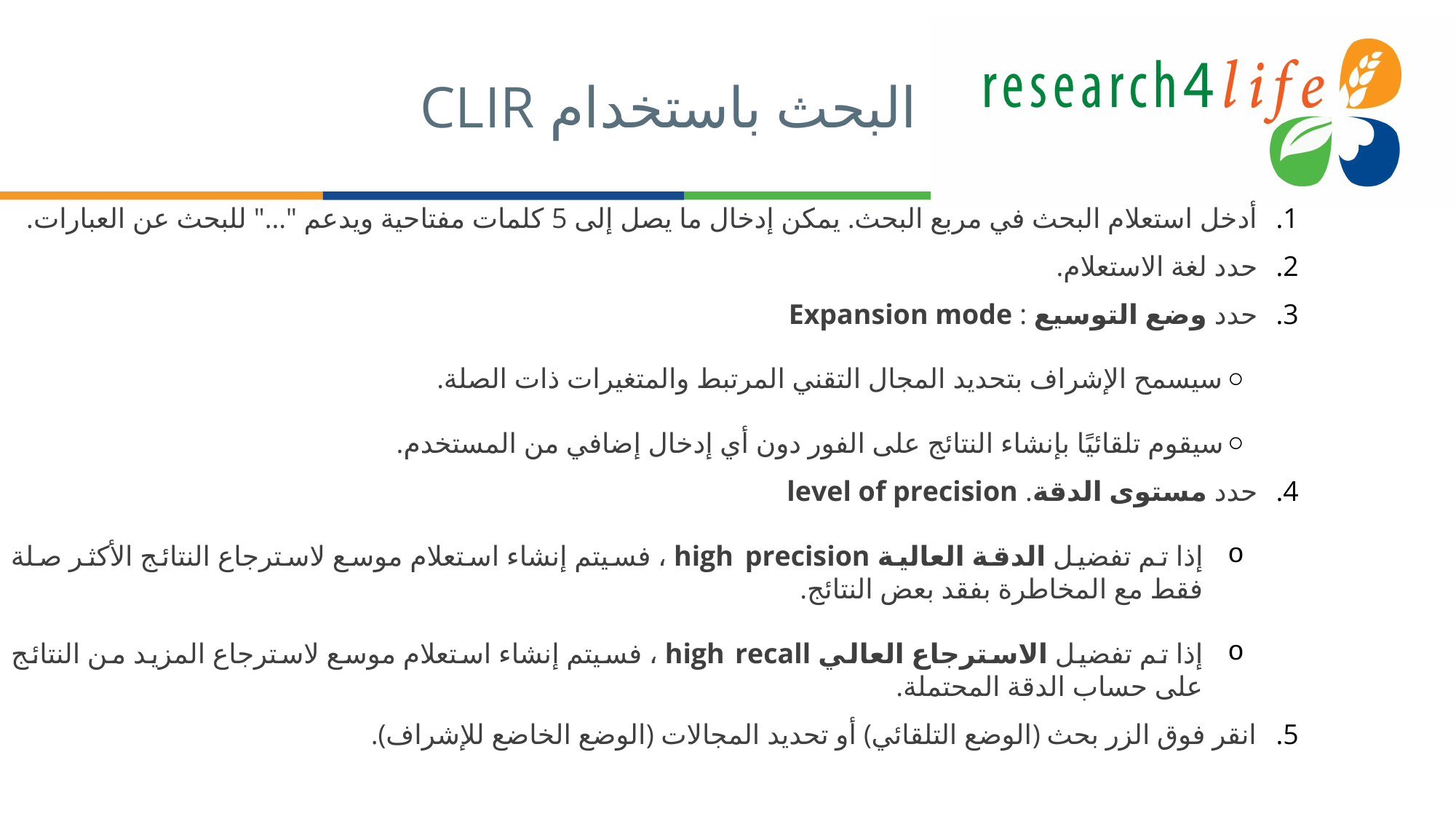

# البحث باستخدام CLIR
أدخل استعلام البحث في مربع البحث. يمكن إدخال ما يصل إلى 5 كلمات مفتاحية ويدعم "..." للبحث عن العبارات.
حدد لغة الاستعلام.
حدد وضع التوسيع : Expansion mode
سيسمح الإشراف بتحديد المجال التقني المرتبط والمتغيرات ذات الصلة.
سيقوم تلقائيًا بإنشاء النتائج على الفور دون أي إدخال إضافي من المستخدم.
حدد مستوى الدقة. level of precision
إذا تم تفضيل الدقة العالية high precision ، فسيتم إنشاء استعلام موسع لاسترجاع النتائج الأكثر صلة فقط مع المخاطرة بفقد بعض النتائج.
إذا تم تفضيل الاسترجاع العالي high recall ، فسيتم إنشاء استعلام موسع لاسترجاع المزيد من النتائج على حساب الدقة المحتملة.
انقر فوق الزر بحث (الوضع التلقائي) أو تحديد المجالات (الوضع الخاضع للإشراف).